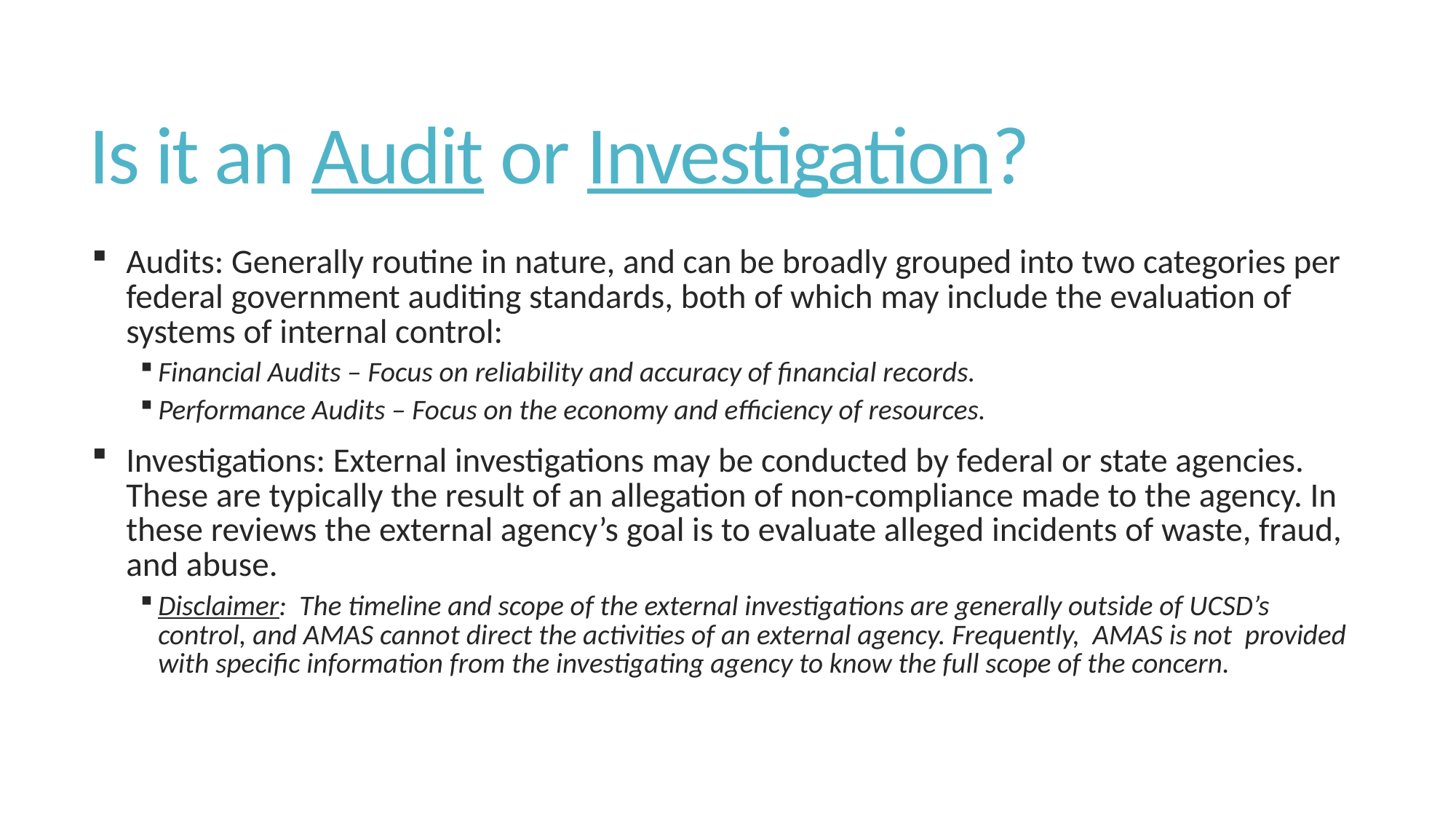

# Is it an Audit or Investigation?
Audits: Generally routine in nature, and can be broadly grouped into two categories per federal government auditing standards, both of which may include the evaluation of systems of internal control:
Financial Audits – Focus on reliability and accuracy of financial records.
Performance Audits – Focus on the economy and efficiency of resources.
Investigations: External investigations may be conducted by federal or state agencies.  These are typically the result of an allegation of non-compliance made to the agency. In these reviews the external agency’s goal is to evaluate alleged incidents of waste, fraud, and abuse.
Disclaimer:  The timeline and scope of the external investigations are generally outside of UCSD’s control, and AMAS cannot direct the activities of an external agency. Frequently,  AMAS is not  provided with specific information from the investigating agency to know the full scope of the concern.